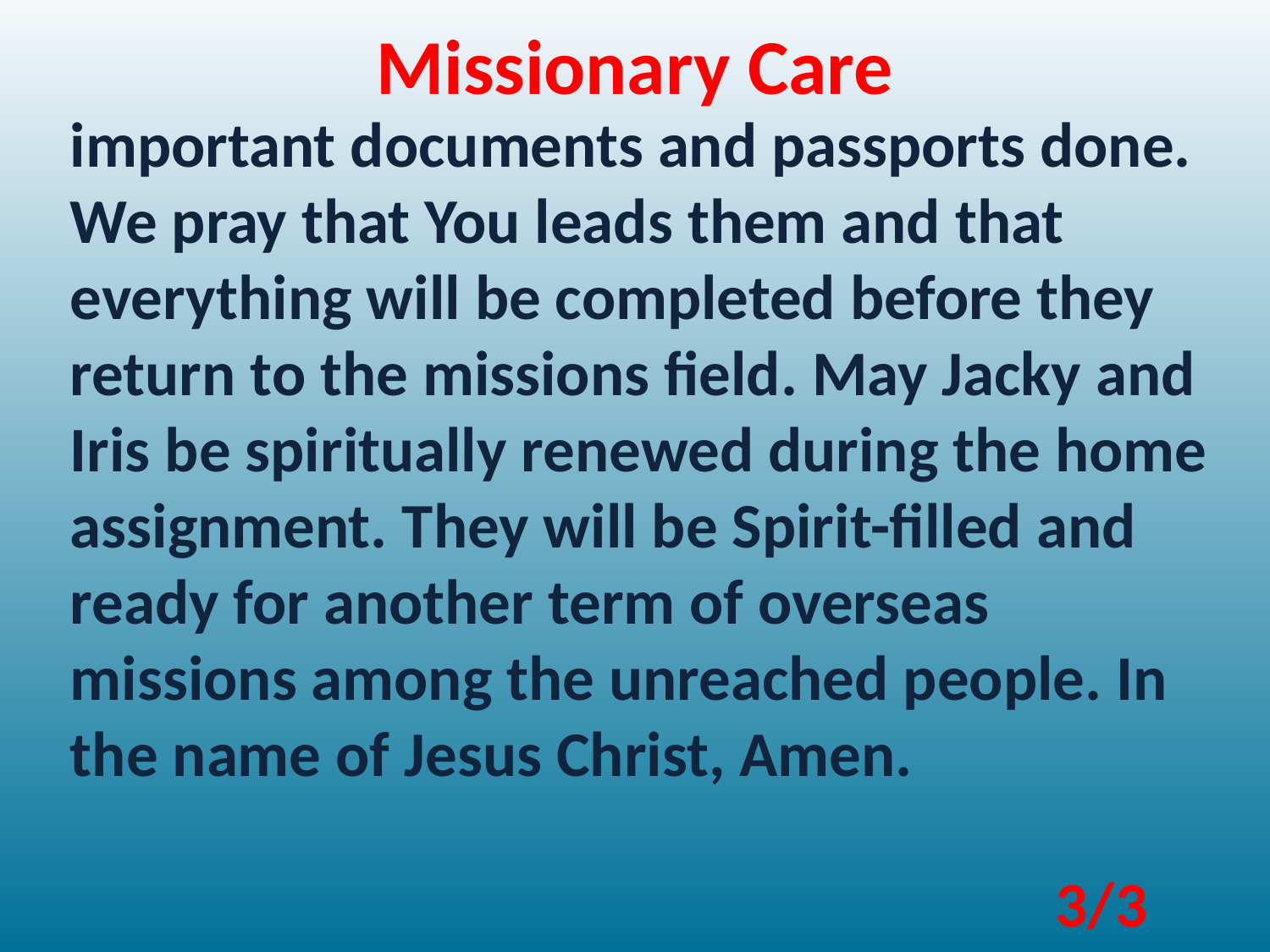

Missionary Care
important documents and passports done. We pray that You leads them and that everything will be completed before they return to the missions field. May Jacky and Iris be spiritually renewed during the home assignment. They will be Spirit-filled and ready for another term of overseas missions among the unreached people. In the name of Jesus Christ, Amen.
3/3